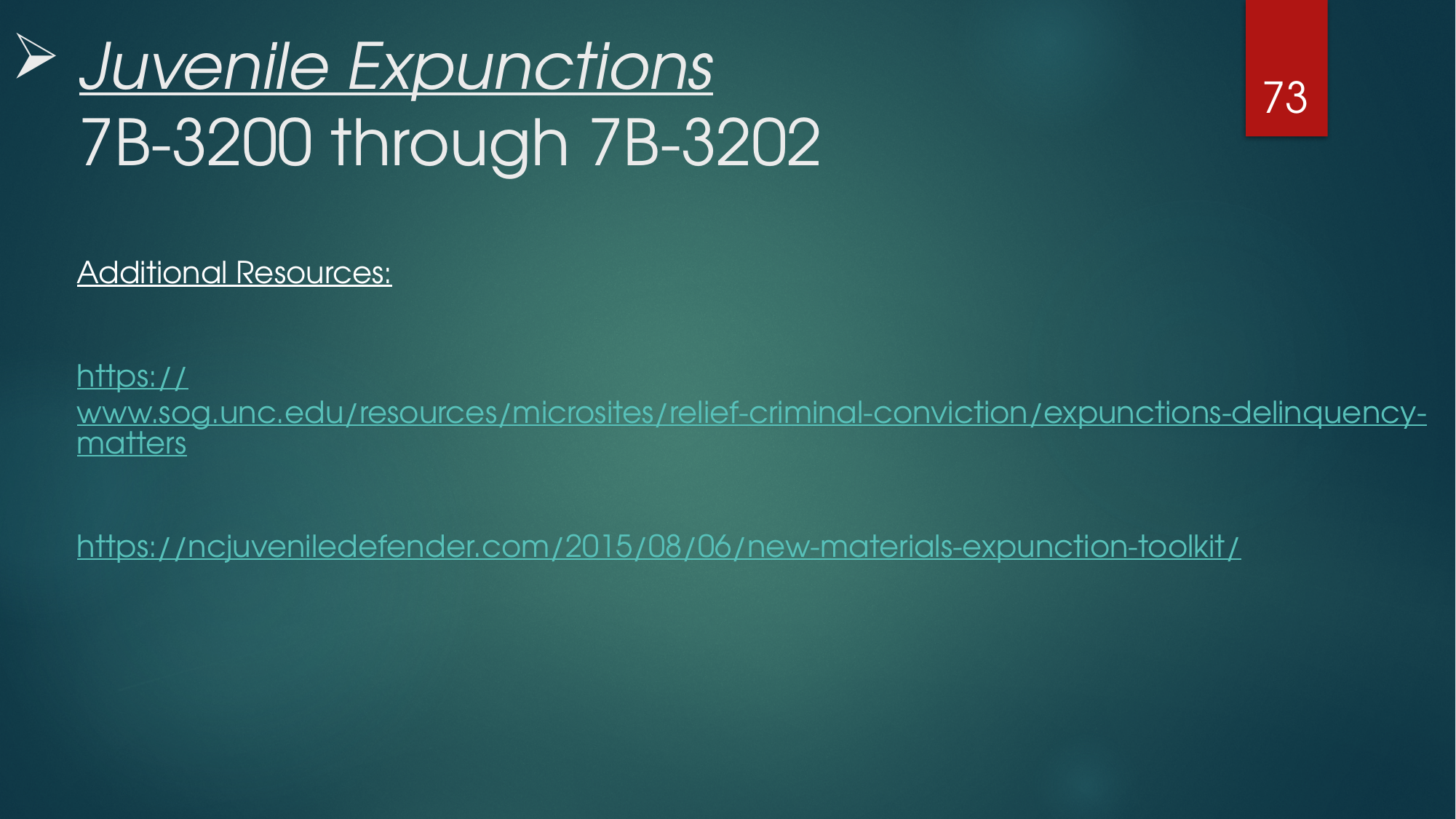

# Juvenile Expunctions 7B-3200 through 7B-3202
73
Additional Resources:

https://www.sog.unc.edu/resources/microsites/relief-criminal-conviction/expunctions-delinquency-matters

https://ncjuveniledefender.com/2015/08/06/new-materials-expunction-toolkit/